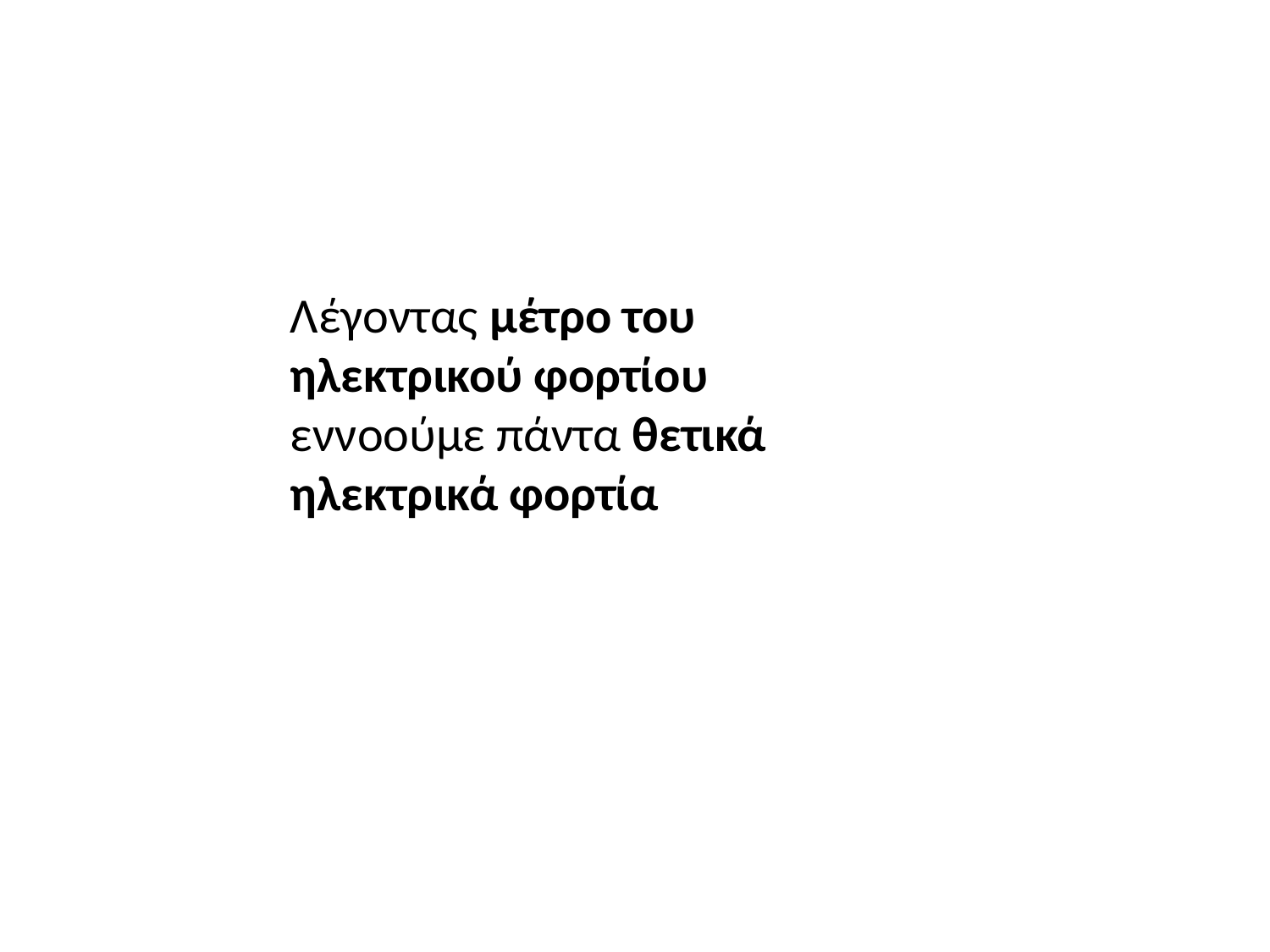

Λέγοντας μέτρο του ηλεκτρικού φορτίου εννοούμε πάντα θετικά ηλεκτρικά φορτία